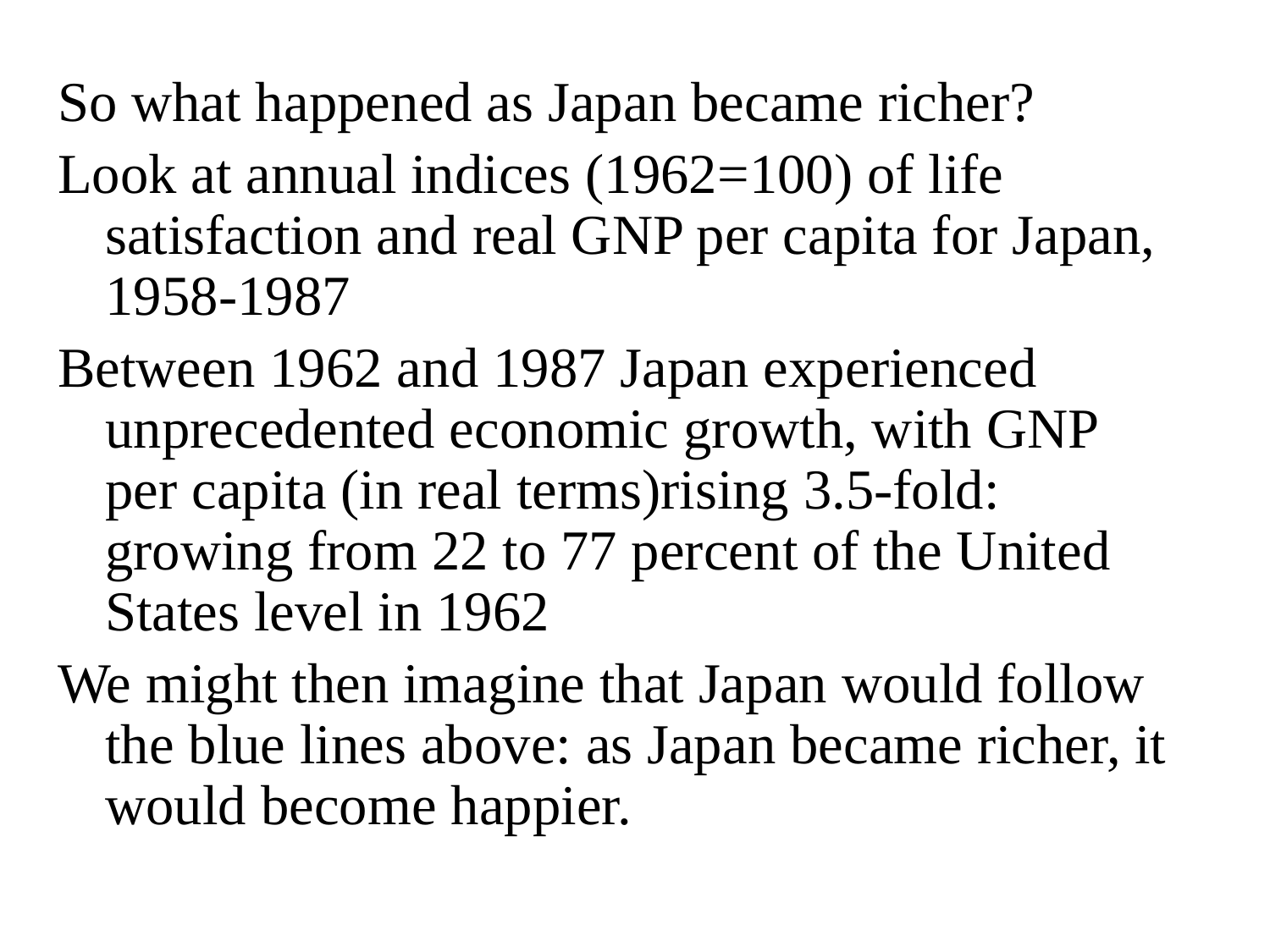

So what happened as Japan became richer?
Look at annual indices (1962=100) of life satisfaction and real GNP per capita for Japan, 1958-1987
Between 1962 and 1987 Japan experienced unprecedented economic growth, with GNP per capita (in real terms)rising 3.5-fold: growing from 22 to 77 percent of the United States level in 1962
We might then imagine that Japan would follow the blue lines above: as Japan became richer, it would become happier.